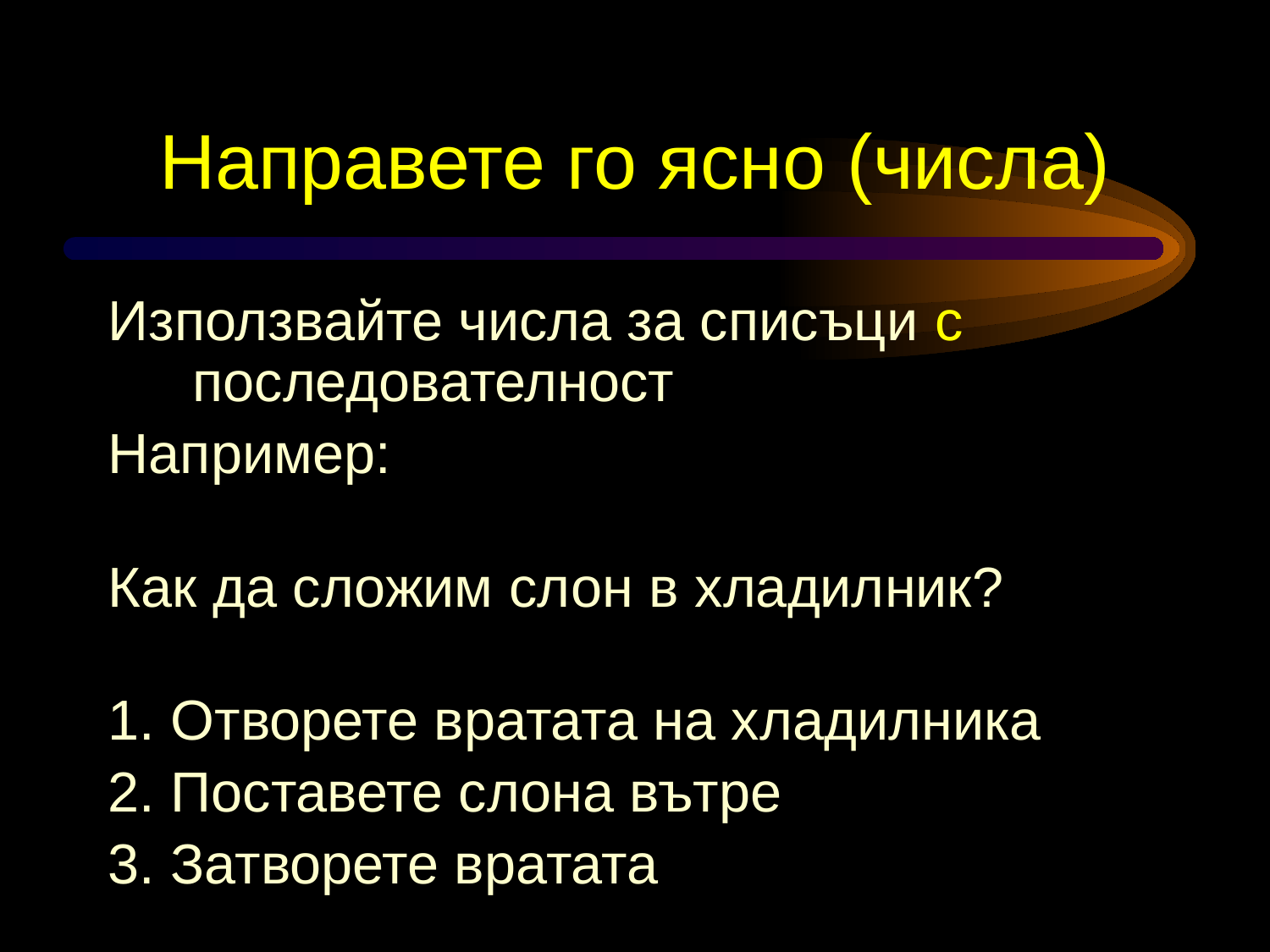

# Направете го ясно (числа)
Използвайте числа за списъци с последователност
Например:
Как да сложим слон в хладилник?
1. Отворете вратата на хладилника
2. Поставете слона вътре
3. Затворете вратата